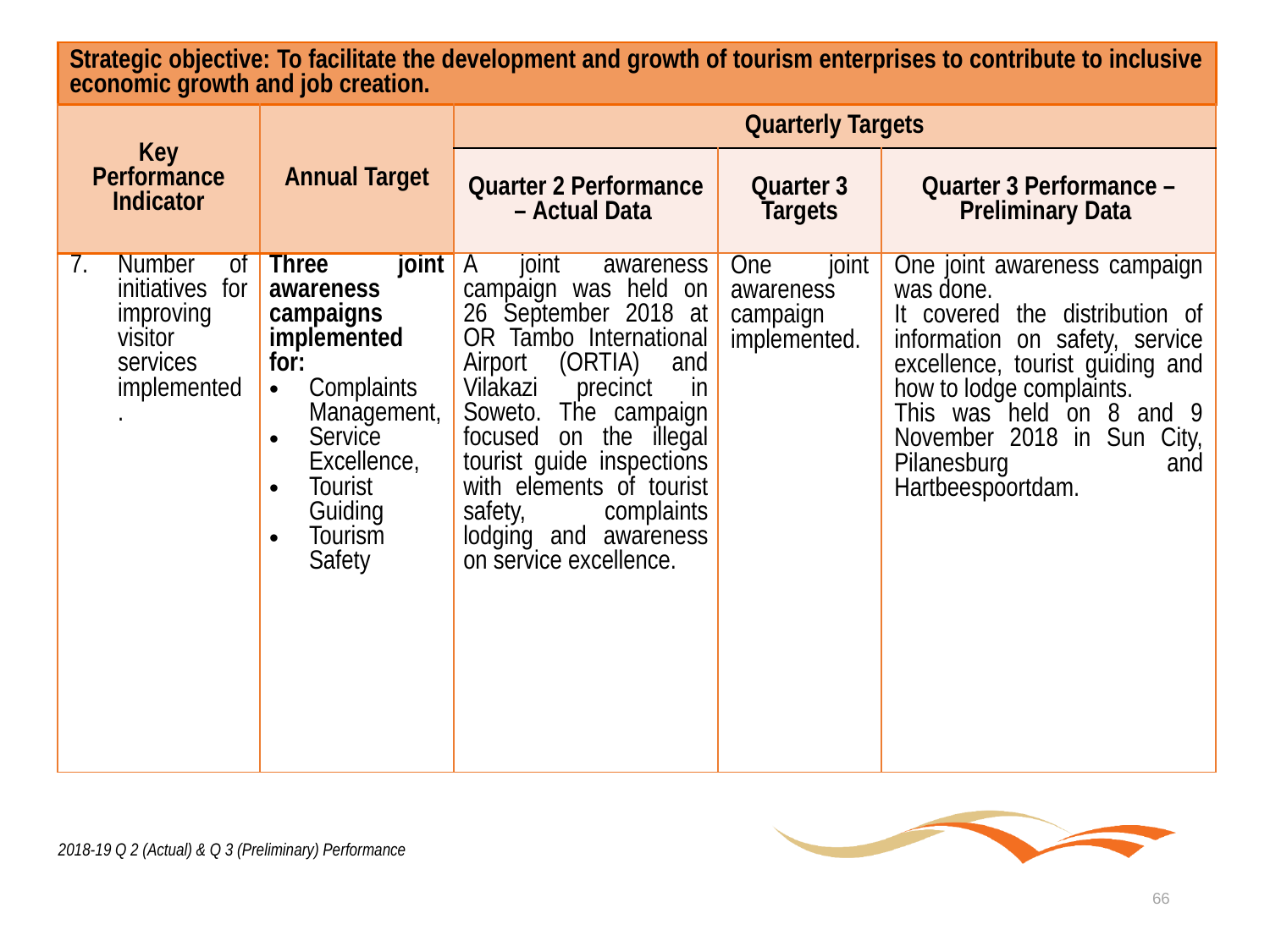

| Strategic objective: To facilitate the development and growth of tourism enterprises to contribute to inclusive economic growth and job creation. |  |  |  |  |
| --- | --- | --- | --- | --- |
| Key Performance Indicator | Annual Target | Quarterly Targets |  |  |
|  |  | Quarter 2 Performance – Actual Data | Quarter 3 Targets | Quarter 3 Performance – Preliminary Data |
| Number of initiatives for improving visitor services implemented. | Three joint awareness campaigns implemented for: Complaints Management, Service Excellence, Tourist Guiding Tourism Safety | A joint awareness campaign was held on 26 September 2018 at OR Tambo International Airport (ORTIA) and Vilakazi precinct in Soweto. The campaign focused on the illegal tourist guide inspections with elements of tourist safety, complaints lodging and awareness on service excellence. | One joint awareness campaign implemented. | One joint awareness campaign was done. It covered the distribution of information on safety, service excellence, tourist guiding and how to lodge complaints. This was held on 8 and 9 November 2018 in Sun City, Pilanesburg and Hartbeespoortdam. |
2018-19 Q 2 (Actual) & Q 3 (Preliminary) Performance
66